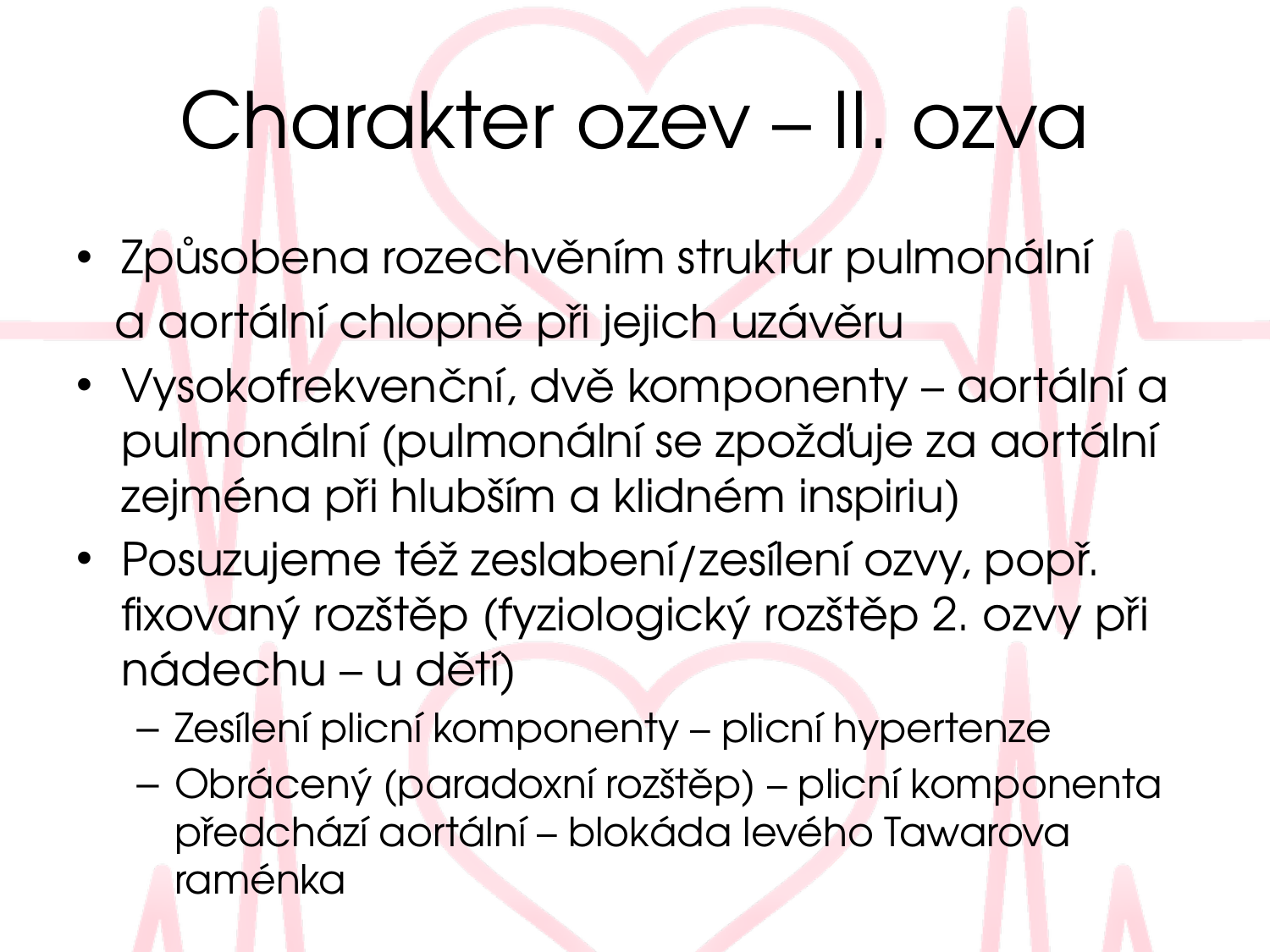

# Charakter ozev – II. ozva
Způsobena rozechvěním struktur pulmonální
   a aortální chlopně při jejich uzávěru
Vysokofrekvenční, dvě komponenty – aortální a pulmonální (pulmonální se zpožďuje za aortální zejména při hlubším a klidném inspiriu)
Posuzujeme též zeslabení/zesílení ozvy, popř. fixovaný rozštěp (fyziologický rozštěp 2. ozvy při nádechu – u dětí)
Zesílení plicní komponenty – plicní hypertenze
Obrácený (paradoxní rozštěp) – plicní komponenta předchází aortální – blokáda levého Tawarova raménka